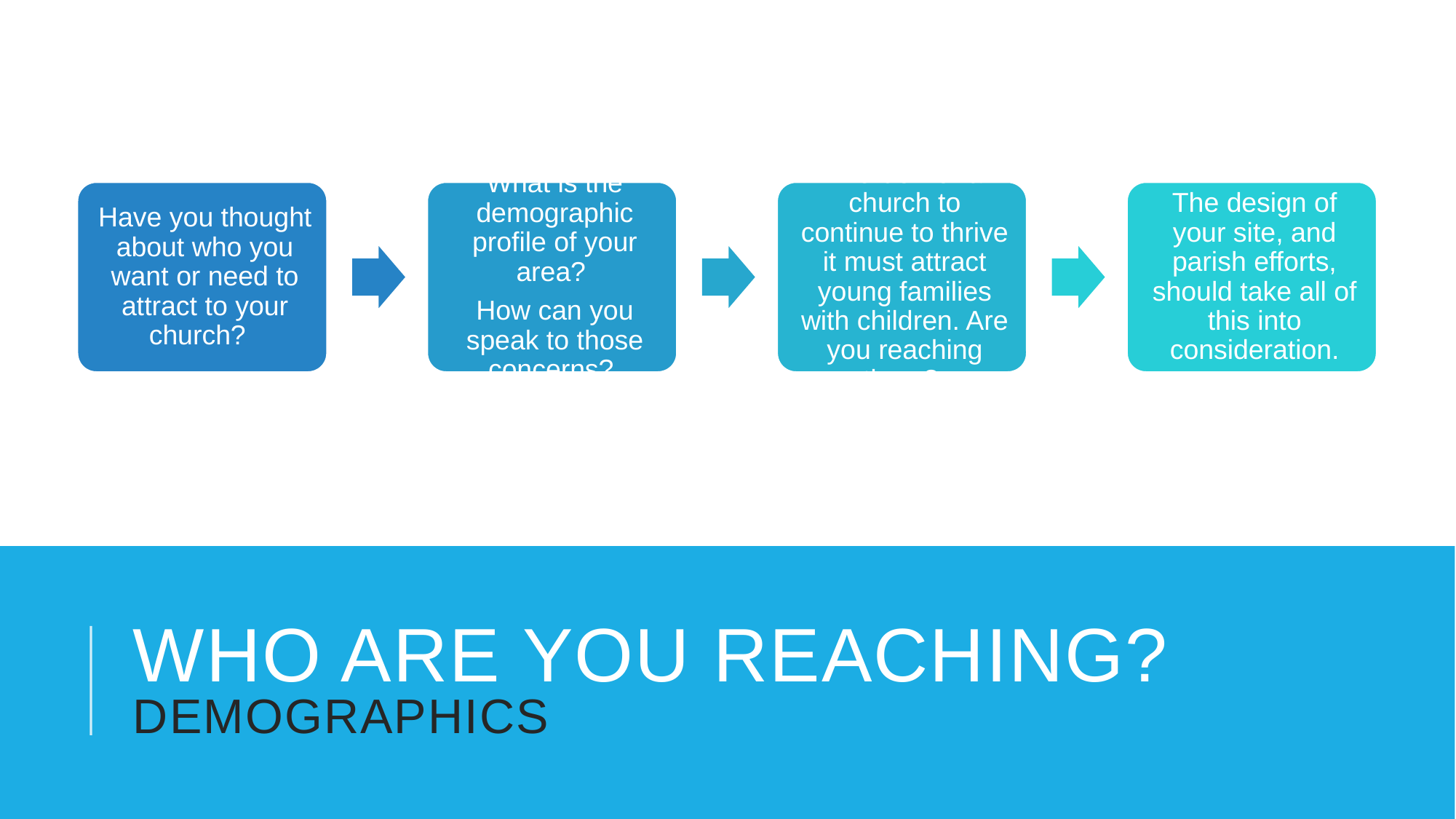

Have you thought about who you want or need to attract to your church?

What is the demographic profile of your area?
How can you speak to those concerns?

In order for a church to continue to thrive it must attract young families with children. Are you reaching them?

The design of your site, and parish efforts, should take all of this into consideration.

# Who are you reaching? demographics